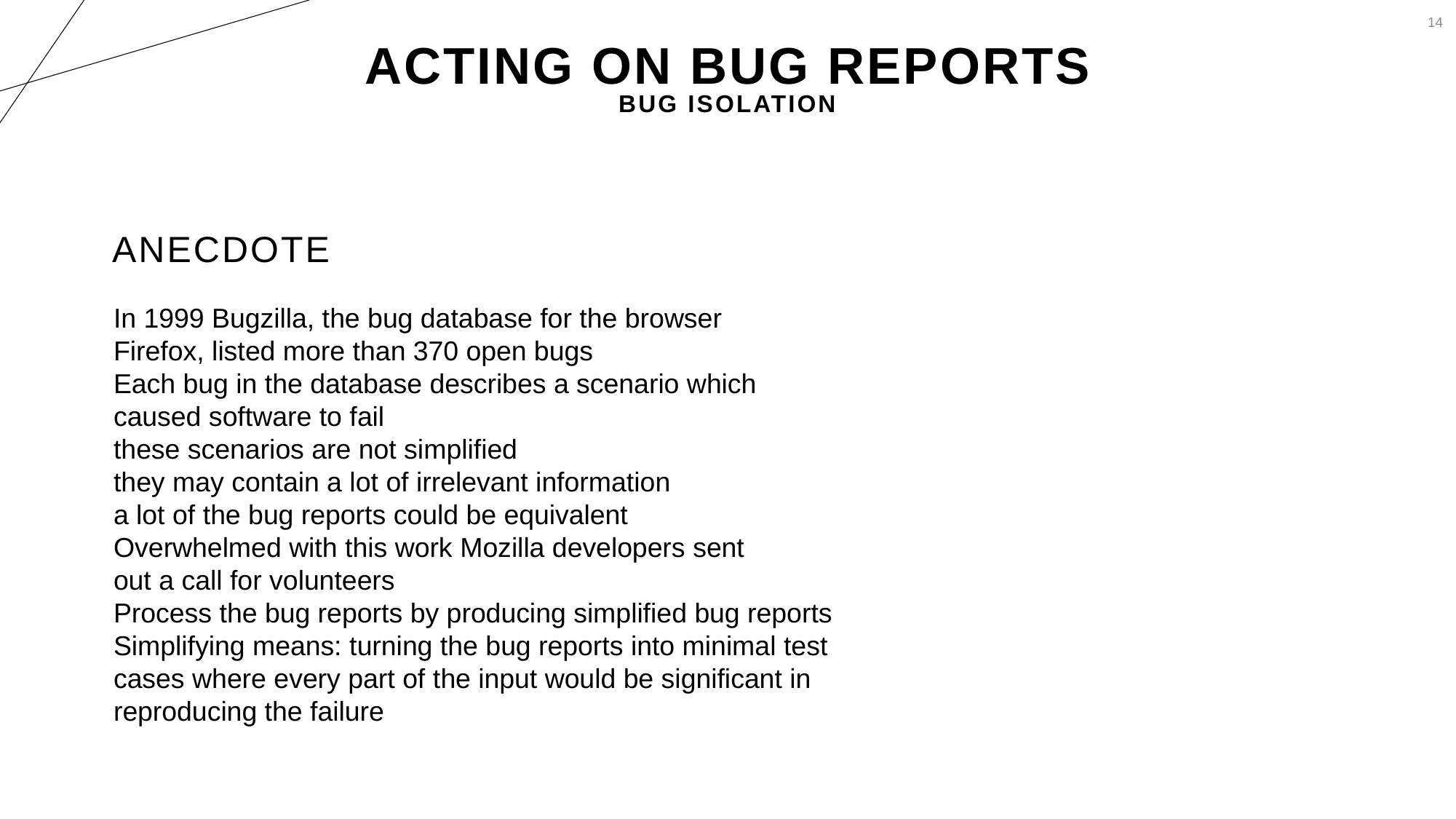

14
# Acting on bug reports
Bug Isolation
Anecdote
In 1999 Bugzilla, the bug database for the browser
Firefox, listed more than 370 open bugs
Each bug in the database describes a scenario which
caused software to fail
these scenarios are not simplified
they may contain a lot of irrelevant information
a lot of the bug reports could be equivalent
Overwhelmed with this work Mozilla developers sent
out a call for volunteers
Process the bug reports by producing simplified bug reports
Simplifying means: turning the bug reports into minimal test
cases where every part of the input would be significant in
reproducing the failure